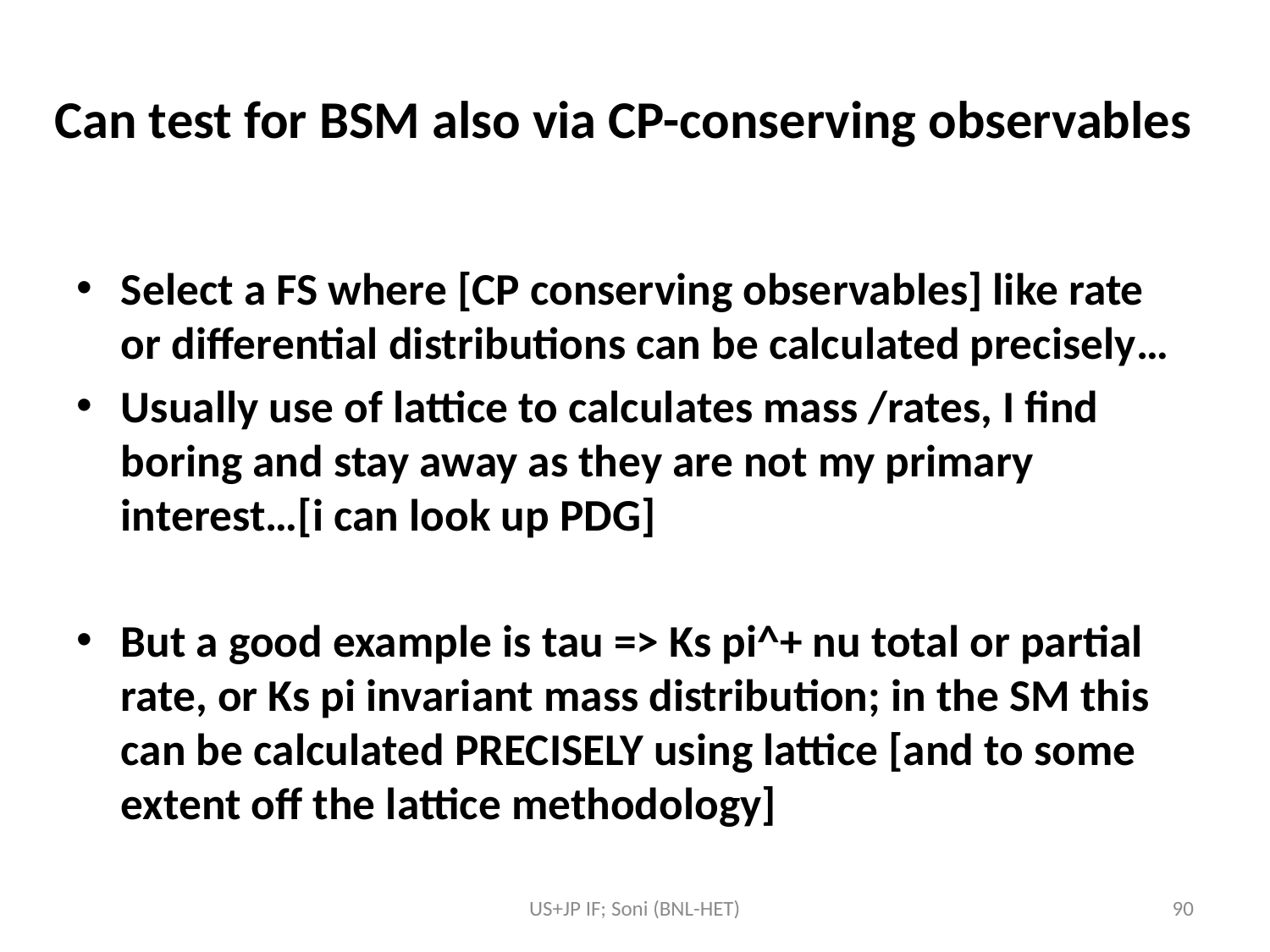

# Can test for BSM also via CP-conserving observables

Select a FS where [CP conserving observables] like rate or differential distributions can be calculated precisely…
Usually use of lattice to calculates mass /rates, I find boring and stay away as they are not my primary interest…[i can look up PDG]

But a good example is tau => Ks pi^+ nu total or partial rate, or Ks pi invariant mass distribution; in the SM this can be calculated PRECISELY using lattice [and to some extent off the lattice methodology]
US+JP IF; Soni (BNL-HET)
90